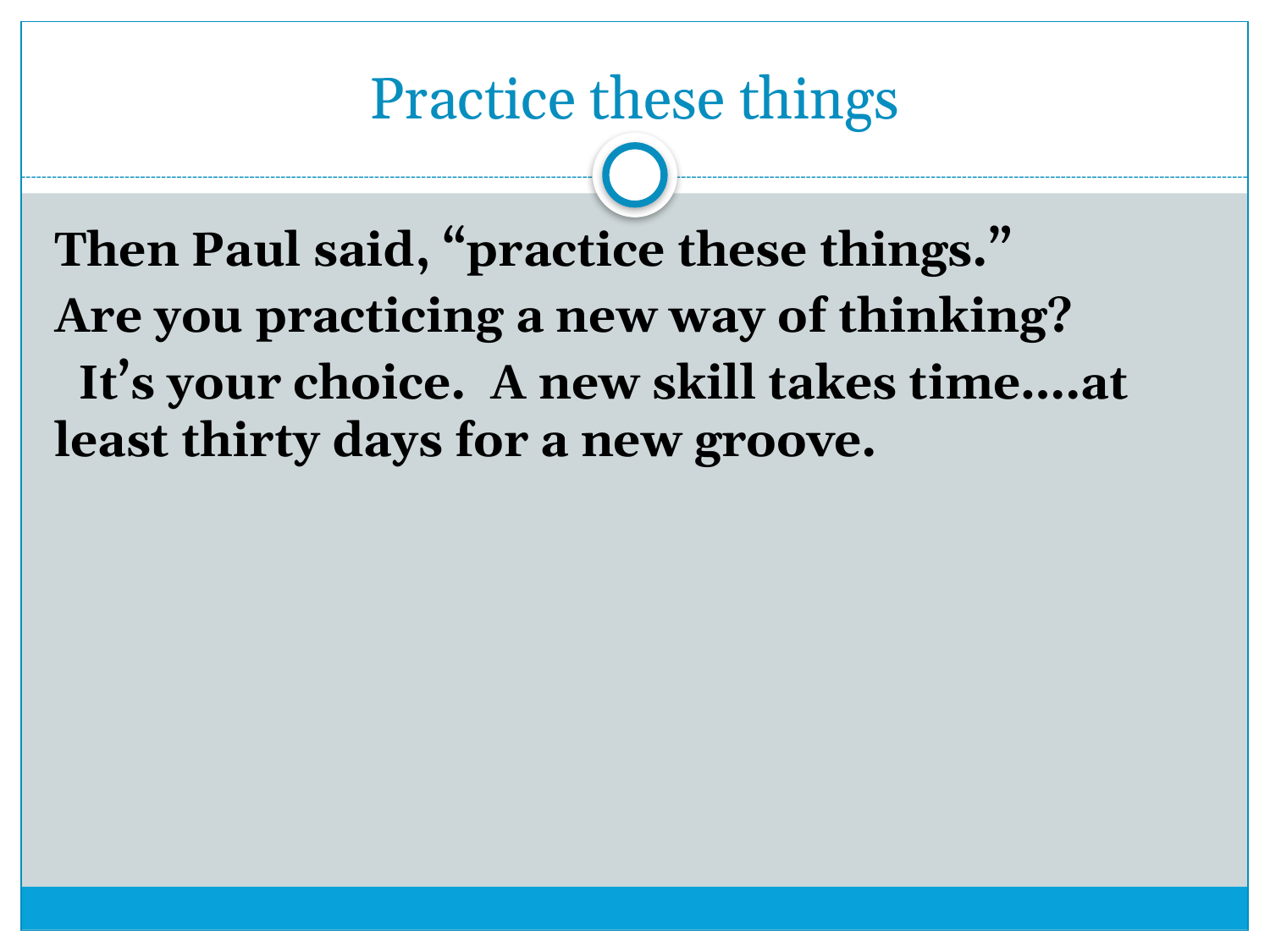

# Practice these things
Then Paul said, “practice these things.”
Are you practicing a new way of thinking?
  It’s your choice.  A new skill takes time….at least thirty days for a new groove.